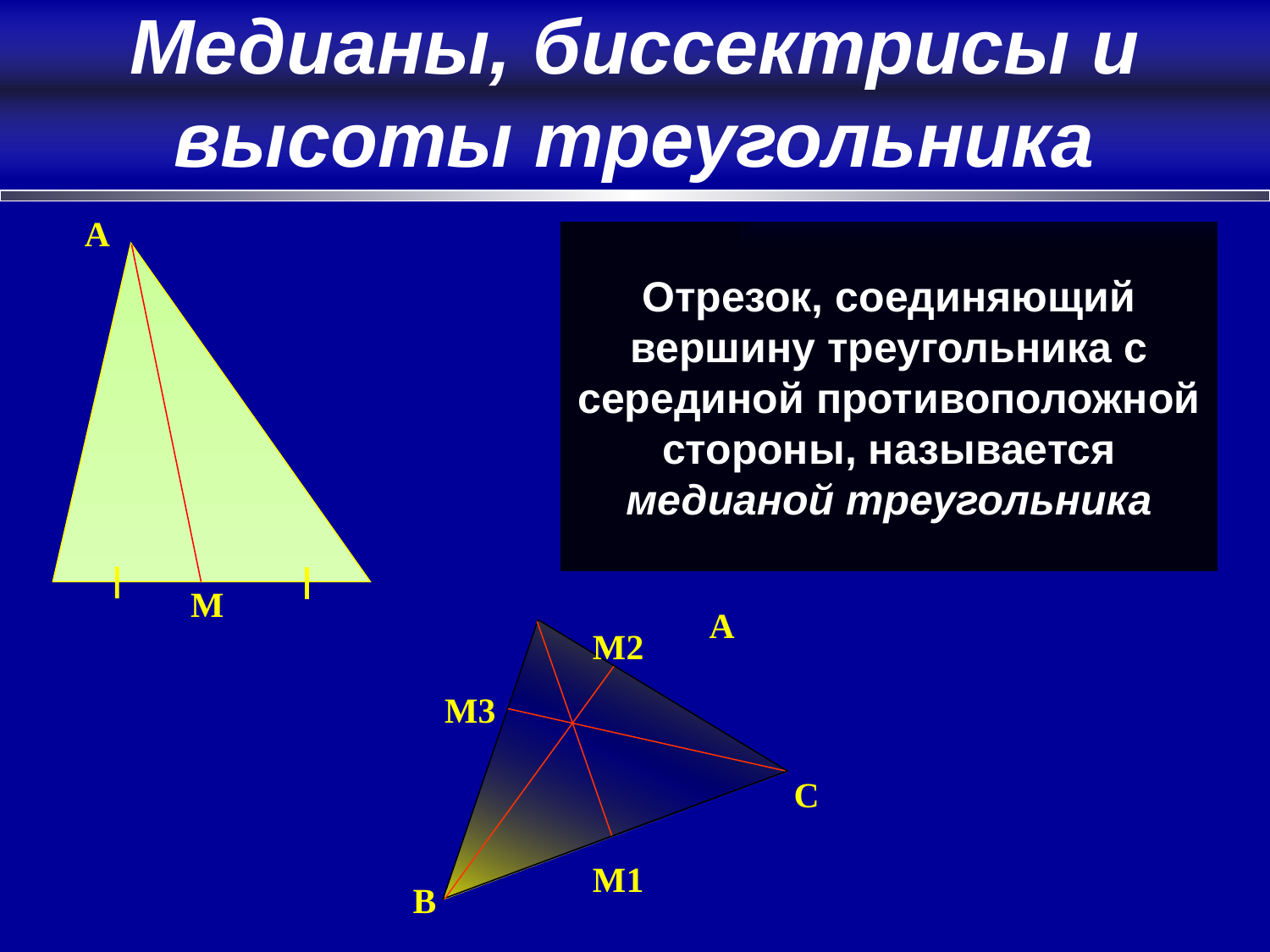

Медианы, биссектрисы и высоты треугольника

A
Отрезок, соединяющий вершину треугольника с серединой противоположной стороны, называется медианой треугольника

M
A

M2
M3

C
M1
B